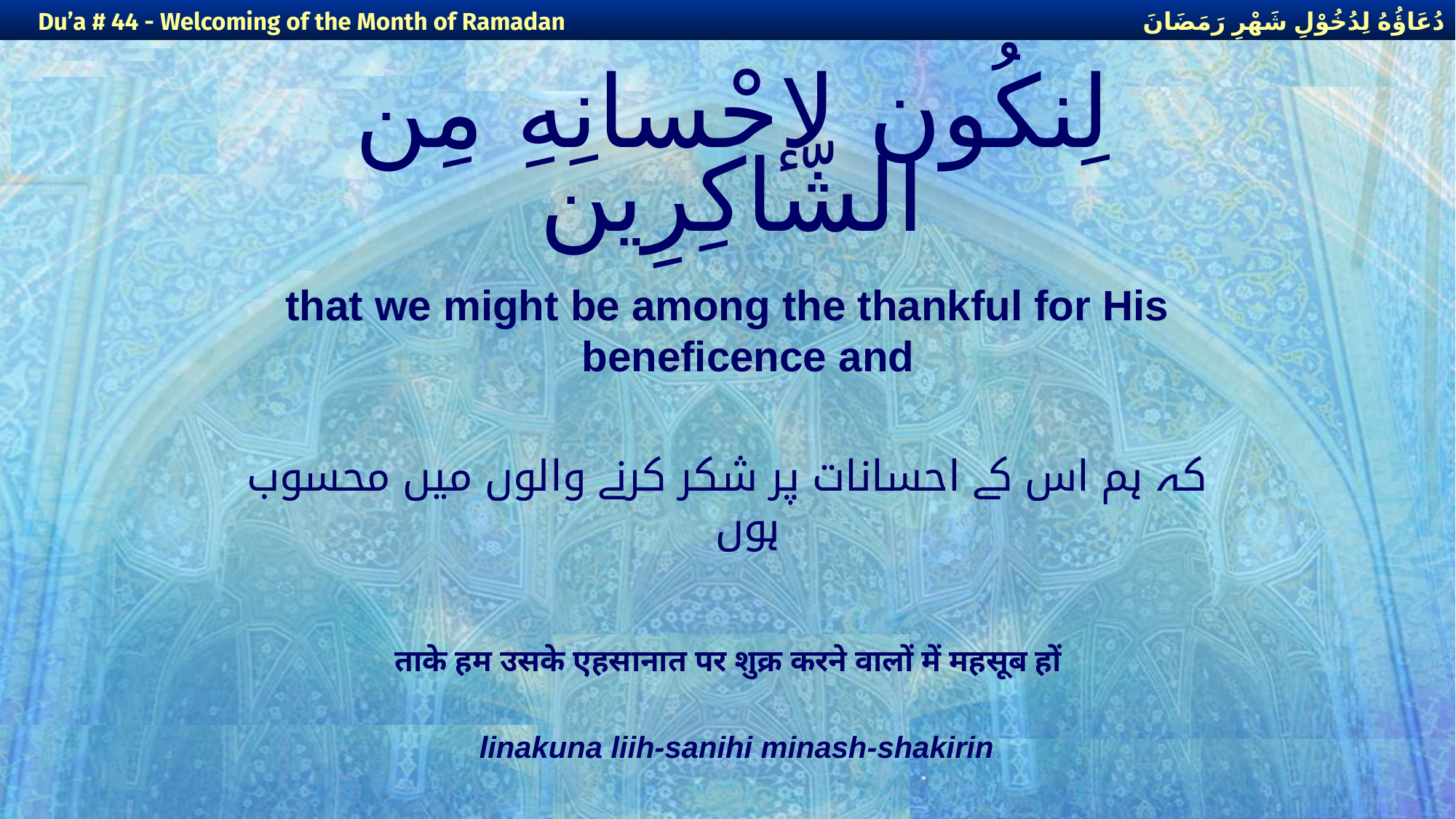

دُعَاؤُهُ لِدُخُوْلِ شَهْرِ رَمَضَانَ
دُعَاؤُهُ لِدُخُوْلِ شَهْرِ رَمَضَانَ
Du’a # 44 - Welcoming of the Month of Ramadan
Du’a # 44 - Welcoming of the Month of Ramadan
# لِنكُون لإحْسانِهِ مِن الشّاكِرِين
that we might be among the thankful for His beneficence and

کہ ہم اس کے احسانات پر شکر کرنے والوں میں محسوب ہوں

ताके हम उसके एहसानात पर शुक्र करने वालों में महसूब हों
linakuna liih-sanihi minash-shakirin